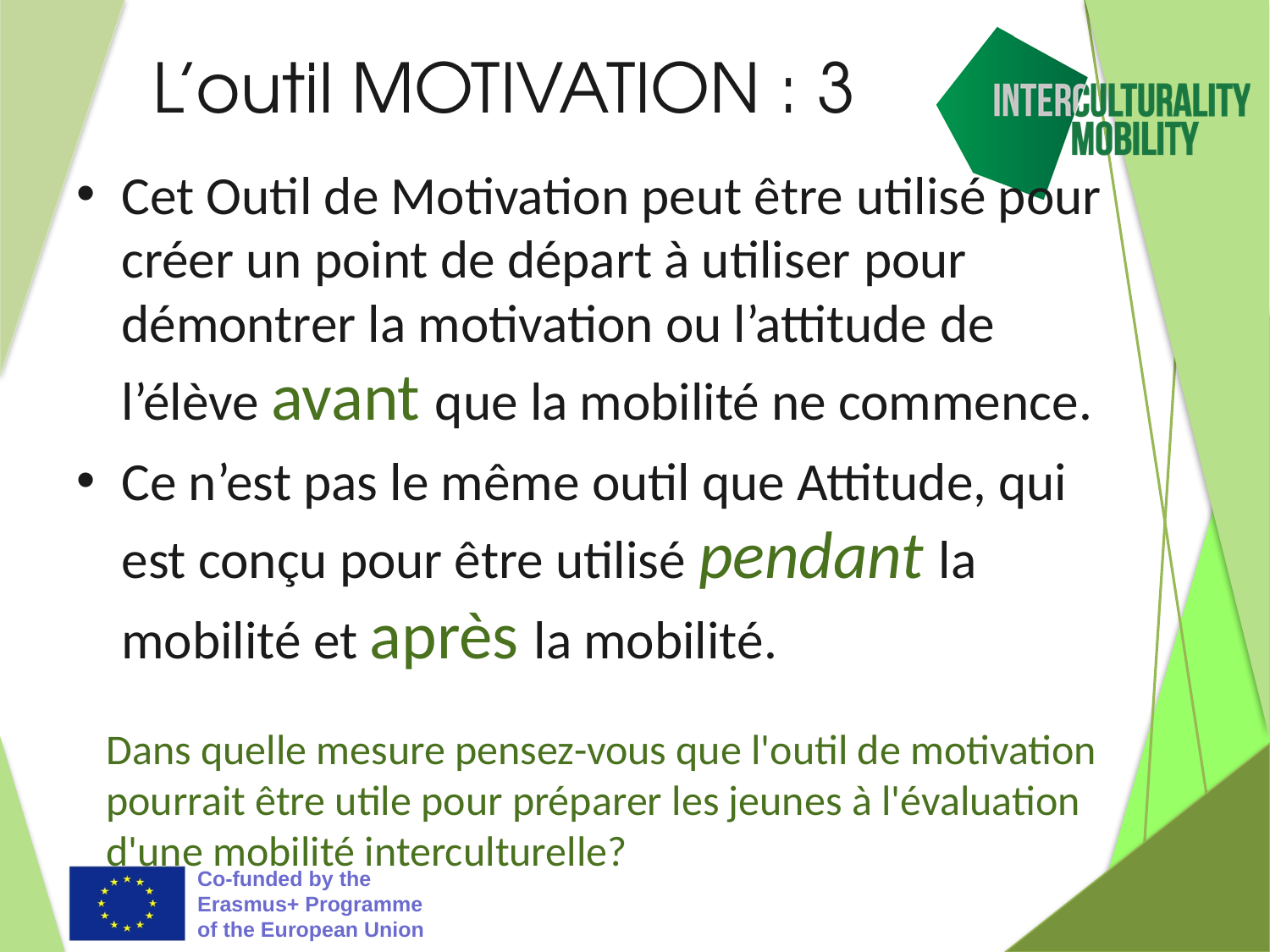

# L’outil MOTIVATION : 3
Cet Outil de Motivation peut être utilisé pour créer un point de départ à utiliser pour démontrer la motivation ou l’attitude de l’élève avant que la mobilité ne commence.
Ce n’est pas le même outil que Attitude, qui est conçu pour être utilisé pendant la mobilité et après la mobilité.

Dans quelle mesure pensez-vous que l'outil de motivation pourrait être utile pour préparer les jeunes à l'évaluation d'une mobilité interculturelle?